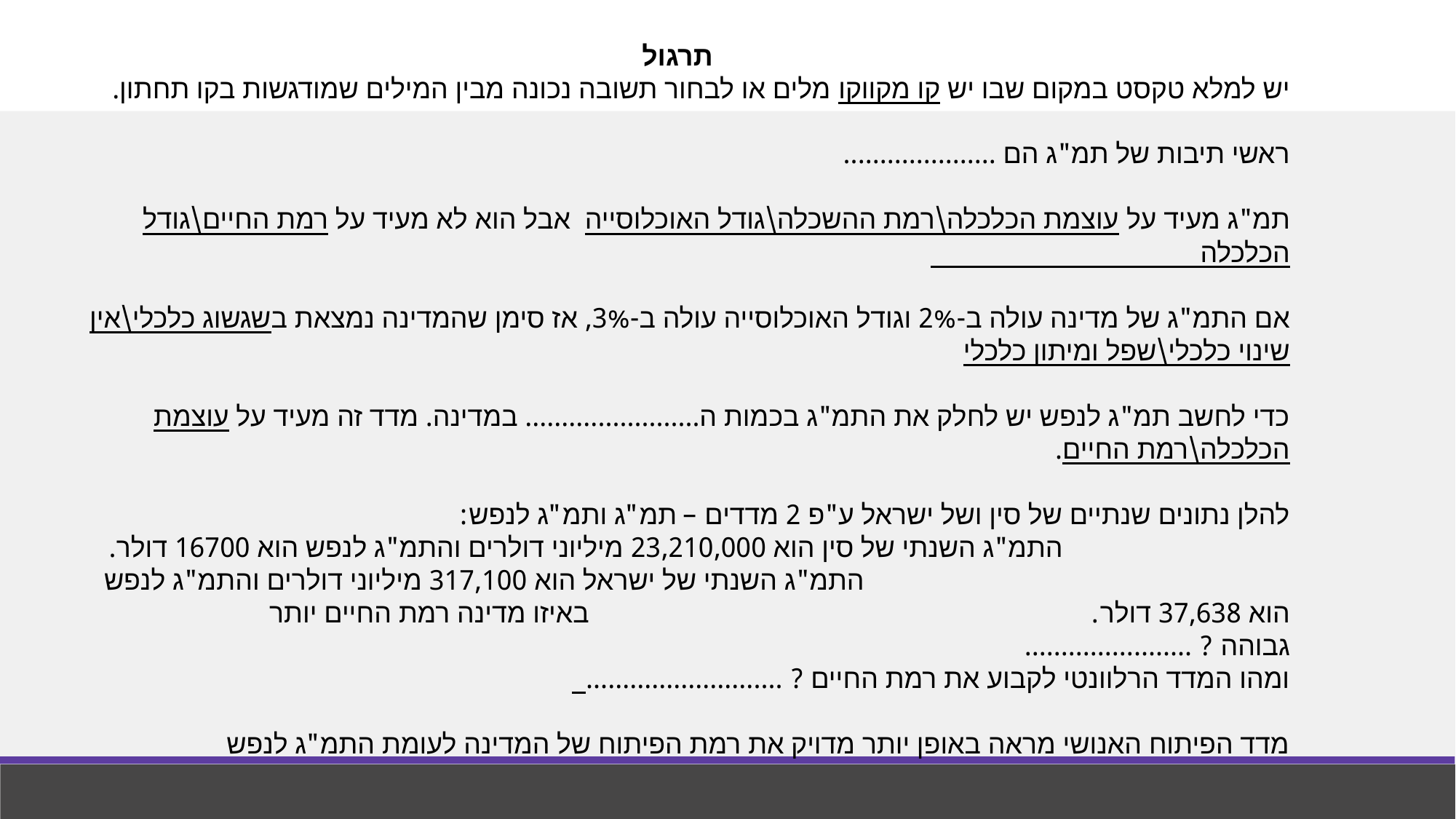

תרגול
יש למלא טקסט במקום שבו יש קו מקווקו מלים או לבחור תשובה נכונה מבין המילים שמודגשות בקו תחתון.

ראשי תיבות של תמ"ג הם .....................

תמ"ג מעיד על עוצמת הכלכלה\רמת ההשכלה\גודל האוכלוסייה  אבל הוא לא מעיד על רמת החיים\גודל הכלכלה

אם התמ"ג של מדינה עולה ב-2% וגודל האוכלוסייה עולה ב-3%, אז סימן שהמדינה נמצאת בשגשוג כלכלי\אין שינוי כלכלי\שפל ומיתון כלכלי

כדי לחשב תמ"ג לנפש יש לחלק את התמ"ג בכמות ה........................ במדינה. מדד זה מעיד על עוצמת הכלכלה\רמת החיים.

להלן נתונים שנתיים של סין ושל ישראל ע"פ 2 מדדים – תמ"ג ותמ"ג לנפש:                                                                                         התמ"ג השנתי של סין הוא 23,210,000 מיליוני דולרים והתמ"ג לנפש הוא 16700 דולר.                                                                    התמ"ג השנתי של ישראל הוא 317,100 מיליוני דולרים והתמ"ג לנפש הוא 37,638 דולר.                                                                       באיזו מדינה רמת החיים יותר גבוהה ? .......................
ומהו המדד הרלוונטי לקבוע את רמת החיים ? ...........................

מדד הפיתוח האנושי מראה באופן יותר מדויק את רמת הפיתוח של המדינה לעומת התמ"ג לנפש